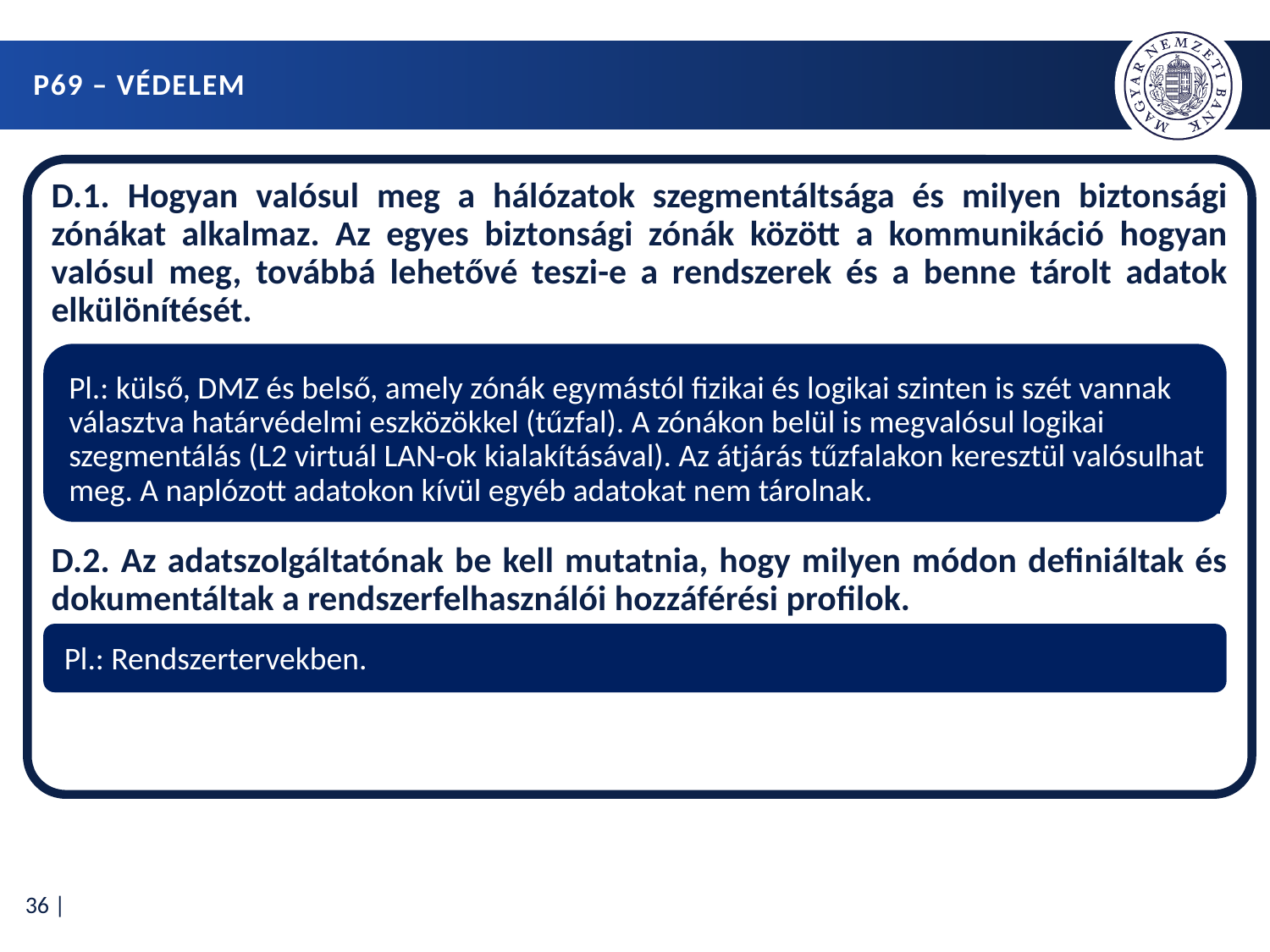

# P69 – védelem
D.1. Hogyan valósul meg a hálózatok szegmentáltsága és milyen biztonsági zónákat alkalmaz. Az egyes biztonsági zónák között a kommunikáció hogyan valósul meg, továbbá lehetővé teszi-e a rendszerek és a benne tárolt adatok elkülönítését.

D.2. Az adatszolgáltatónak be kell mutatnia, hogy milyen módon definiáltak és dokumentáltak a rendszerfelhasználói hozzáférési profilok.

Pl.: külső, DMZ és belső, amely zónák egymástól fizikai és logikai szinten is szét vannak választva határvédelmi eszközökkel (tűzfal). A zónákon belül is megvalósul logikai szegmentálás (L2 virtuál LAN-ok kialakításával). Az átjárás tűzfalakon keresztül valósulhat meg. A naplózott adatokon kívül egyéb adatokat nem tárolnak.

Pl.: Rendszertervekben.